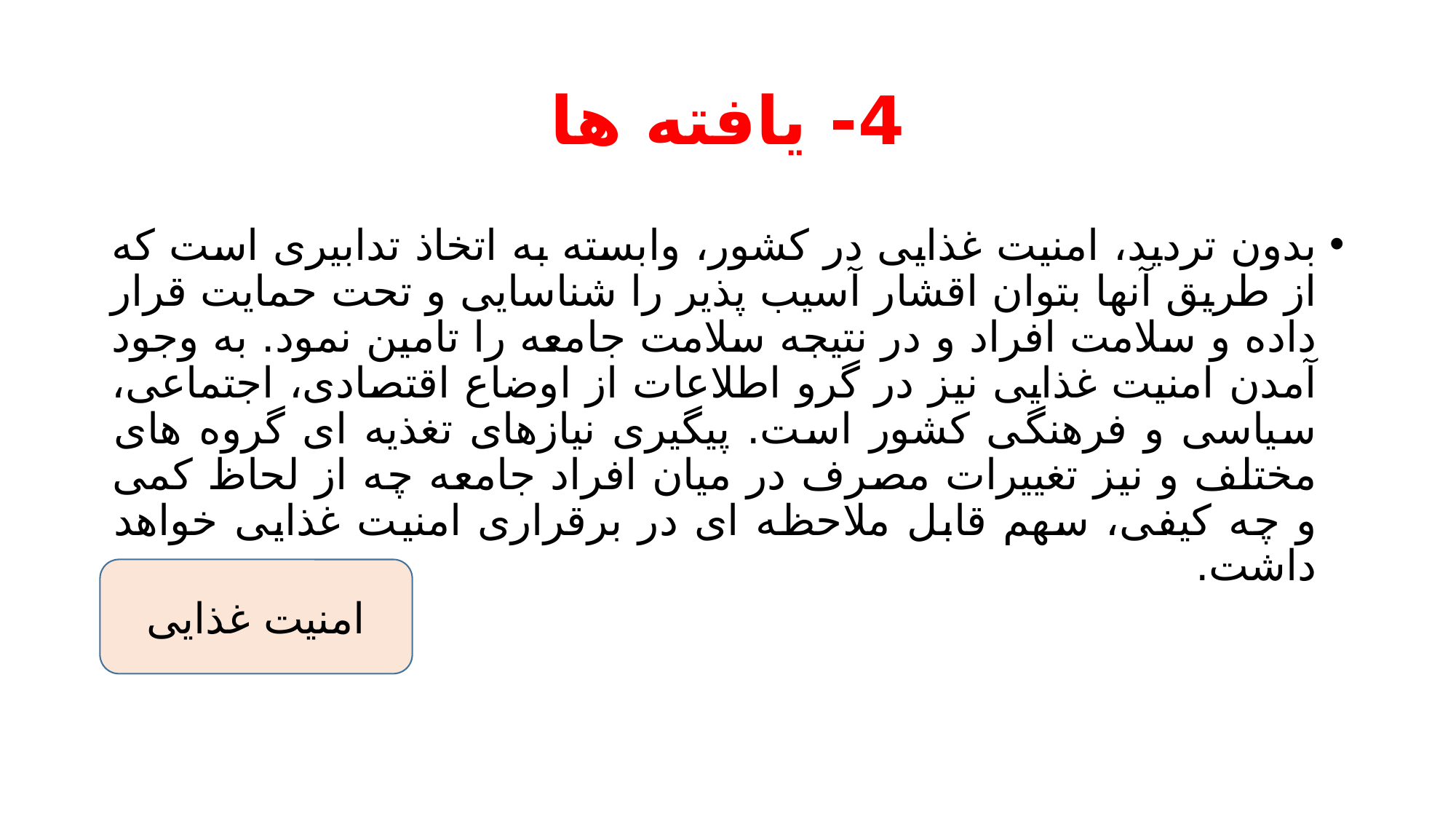

# 4- یافته ها
بدون تردید، امنیت غذایی در کشور، وابسته به اتخاذ تدابیری است که از طریق آنها بتوان اقشار آسیب پذیر را شناسایی و تحت حمایت قرار داده و سلامت افراد و در نتیجه سلامت جامعه را تامین نمود. به وجود آمدن امنیت غذایی نیز در گرو اطلاعات از اوضاع اقتصادی، اجتماعی، سیاسی و فرهنگی کشور است. پیگیری نیازهای تغذیه ای گروه های مختلف و نیز تغییرات مصرف در میان افراد جامعه چه از لحاظ کمی و چه کیفی، سهم قابل ملاحظه ای در برقراری امنیت غذایی خواهد داشت.
امنیت غذایی